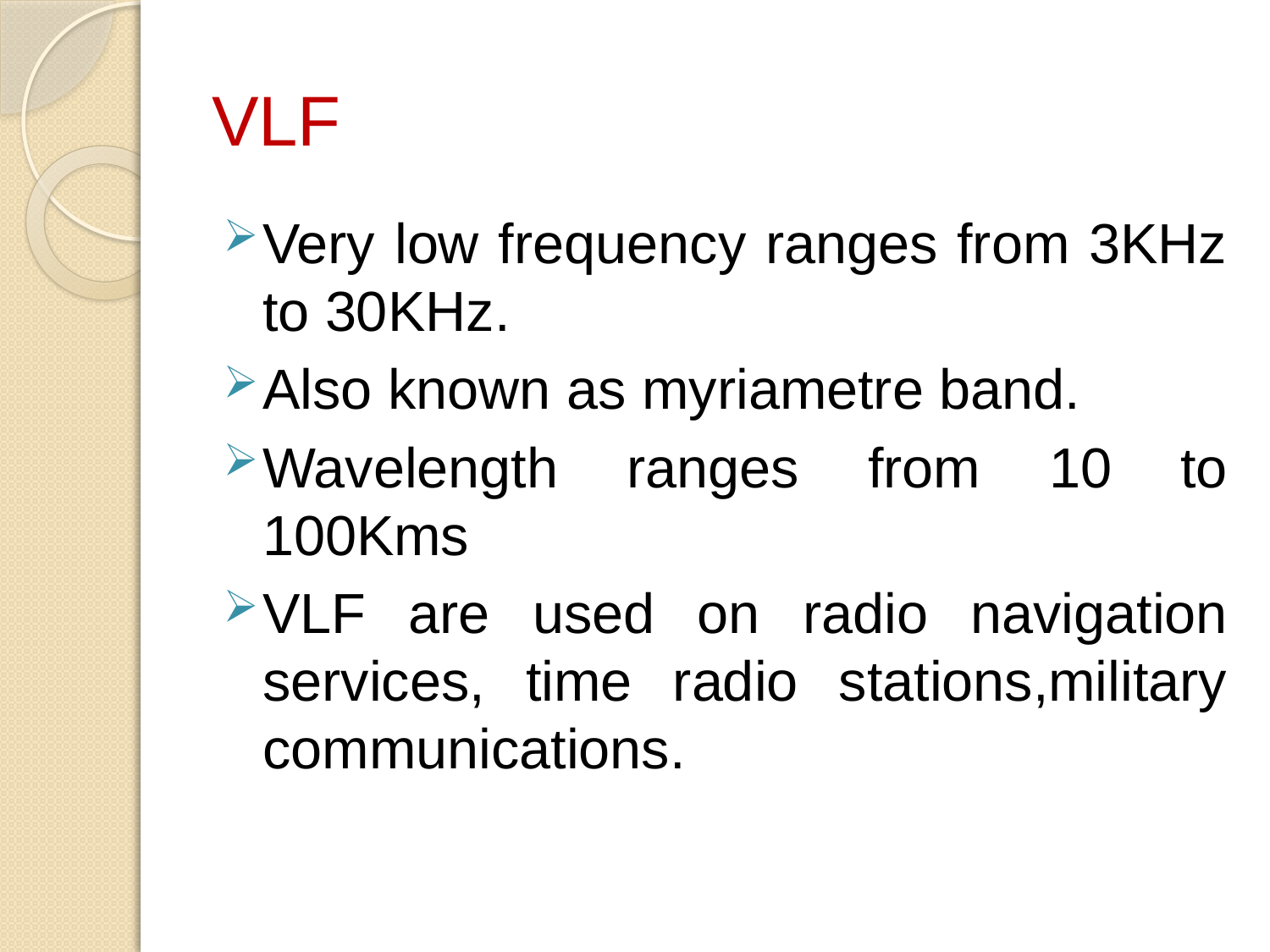

# VLF
Very low frequency ranges from 3KHz to 30KHz.
Also known as myriametre band.
Wavelength ranges from 10 to 100Kms
VLF are used on radio navigation services, time radio stations,military communications.